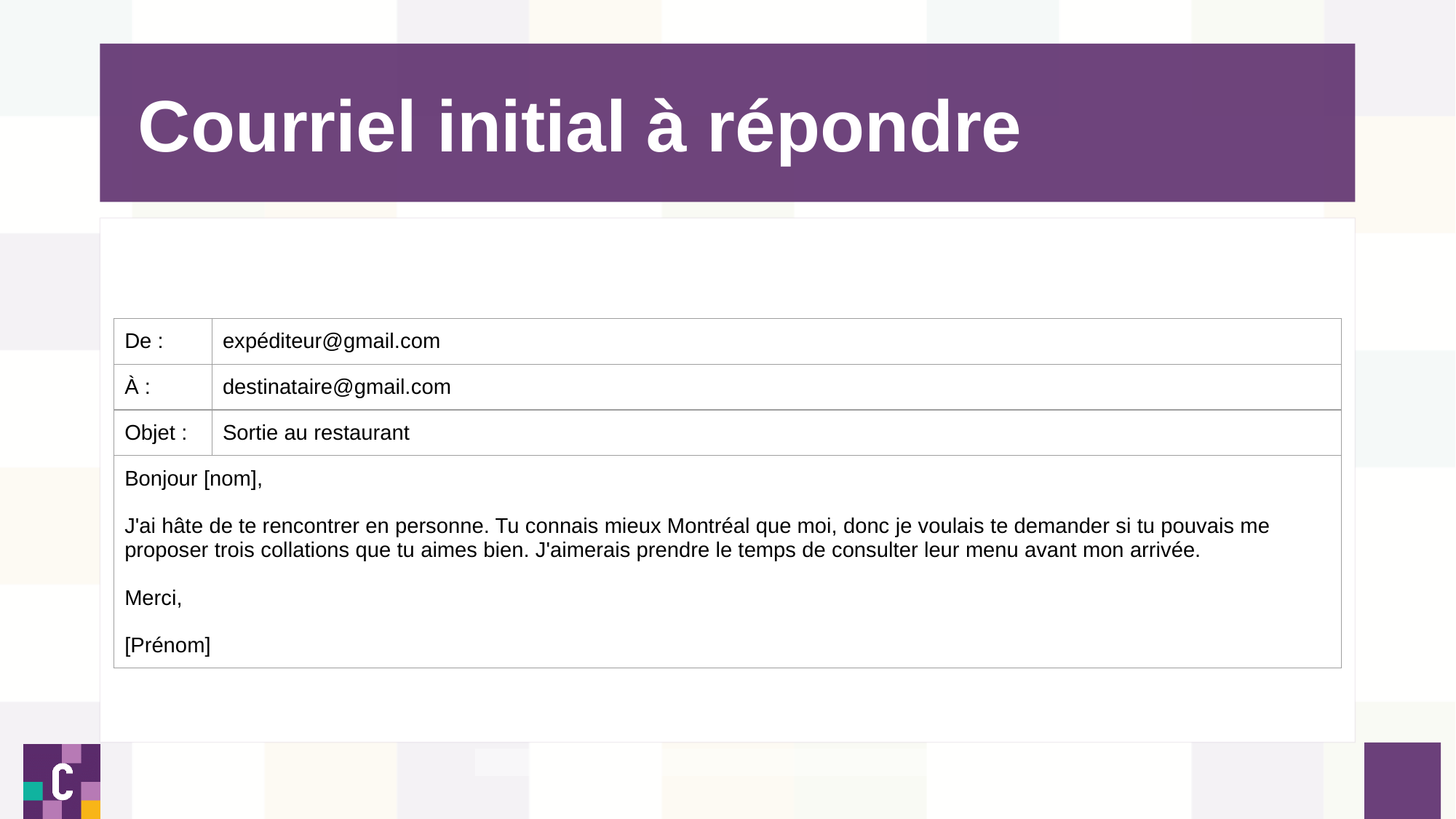

# Courriel initial à répondre

| De : | expéditeur@gmail.com |
| --- | --- |
| À : | destinataire@gmail.com |
| Objet : | Sortie au restaurant |
| Bonjour [nom], J'ai hâte de te rencontrer en personne. Tu connais mieux Montréal que moi, donc je voulais te demander si tu pouvais me proposer trois collations que tu aimes bien. J'aimerais prendre le temps de consulter leur menu avant mon arrivée. Merci, [Prénom] |  |